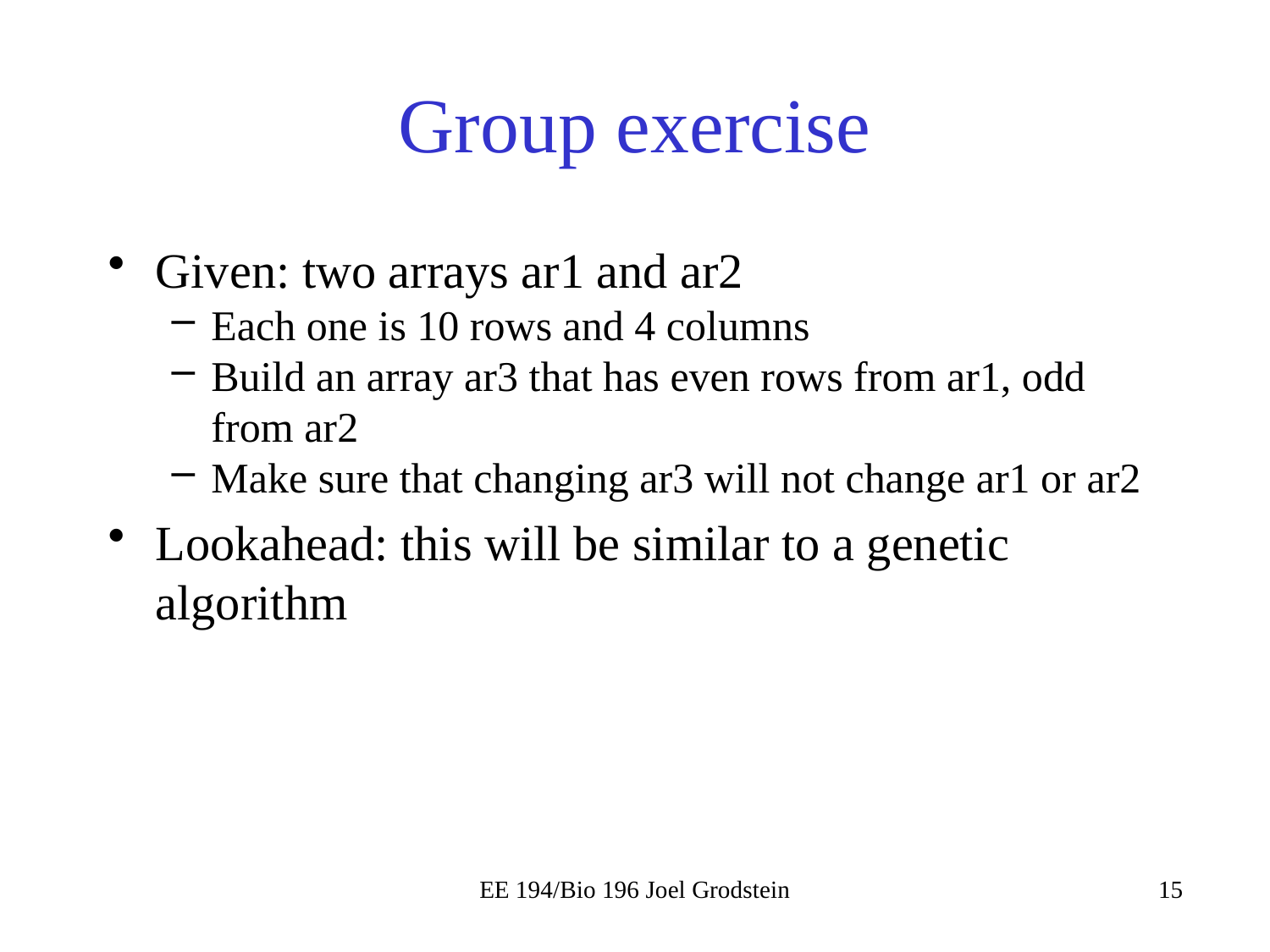

# Group exercise
Given: two arrays ar1 and ar2
Each one is 10 rows and 4 columns
Build an array ar3 that has even rows from ar1, odd from ar2
Make sure that changing ar3 will not change ar1 or ar2
Lookahead: this will be similar to a genetic algorithm
EE 194/Bio 196 Joel Grodstein